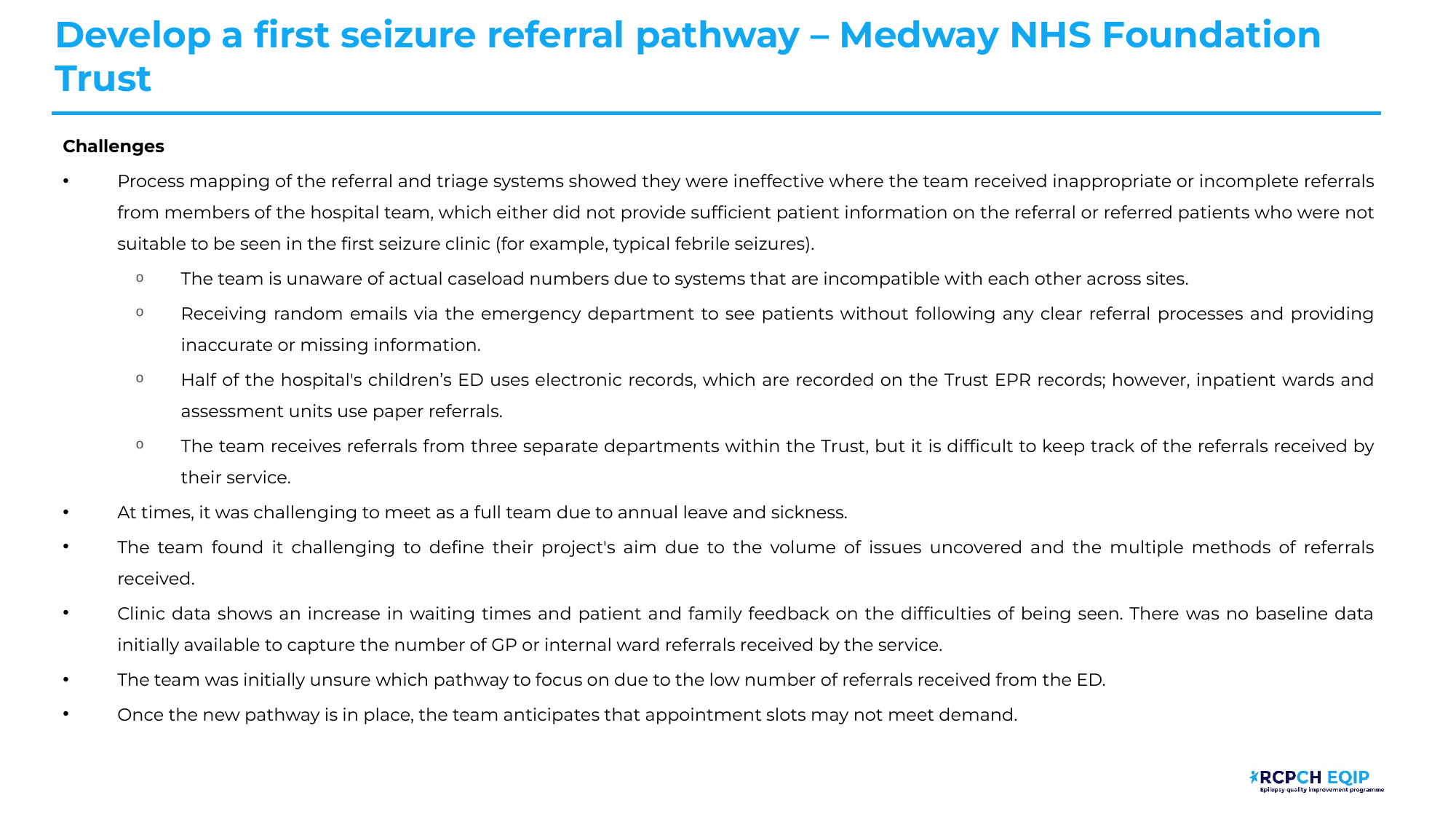

# Develop a first seizure referral pathway – Medway NHS Foundation Trust​
Challenges
Process mapping of the referral and triage systems showed they were ineffective where the team received inappropriate or incomplete referrals from members of the hospital team, which either did not provide sufficient patient information on the referral or referred patients who were not suitable to be seen in the first seizure clinic (for example, typical febrile seizures).
The team is unaware of actual caseload numbers due to systems that are incompatible with each other across sites.
Receiving random emails via the emergency department to see patients without following any clear referral processes and providing inaccurate or missing information.
Half of the hospital's children’s ED uses electronic records, which are recorded on the Trust EPR records; however, inpatient wards and assessment units use paper referrals.
The team receives referrals from three separate departments within the Trust, but it is difficult to keep track of the referrals received by their service.
At times, it was challenging to meet as a full team due to annual leave and sickness.
The team found it challenging to define their project's aim due to the volume of issues uncovered and the multiple methods of referrals received.
Clinic data shows an increase in waiting times and patient and family feedback on the difficulties of being seen. There was no baseline data initially available to capture the number of GP or internal ward referrals received by the service.
The team was initially unsure which pathway to focus on due to the low number of referrals received from the ED.
Once the new pathway is in place, the team anticipates that appointment slots may not meet demand.